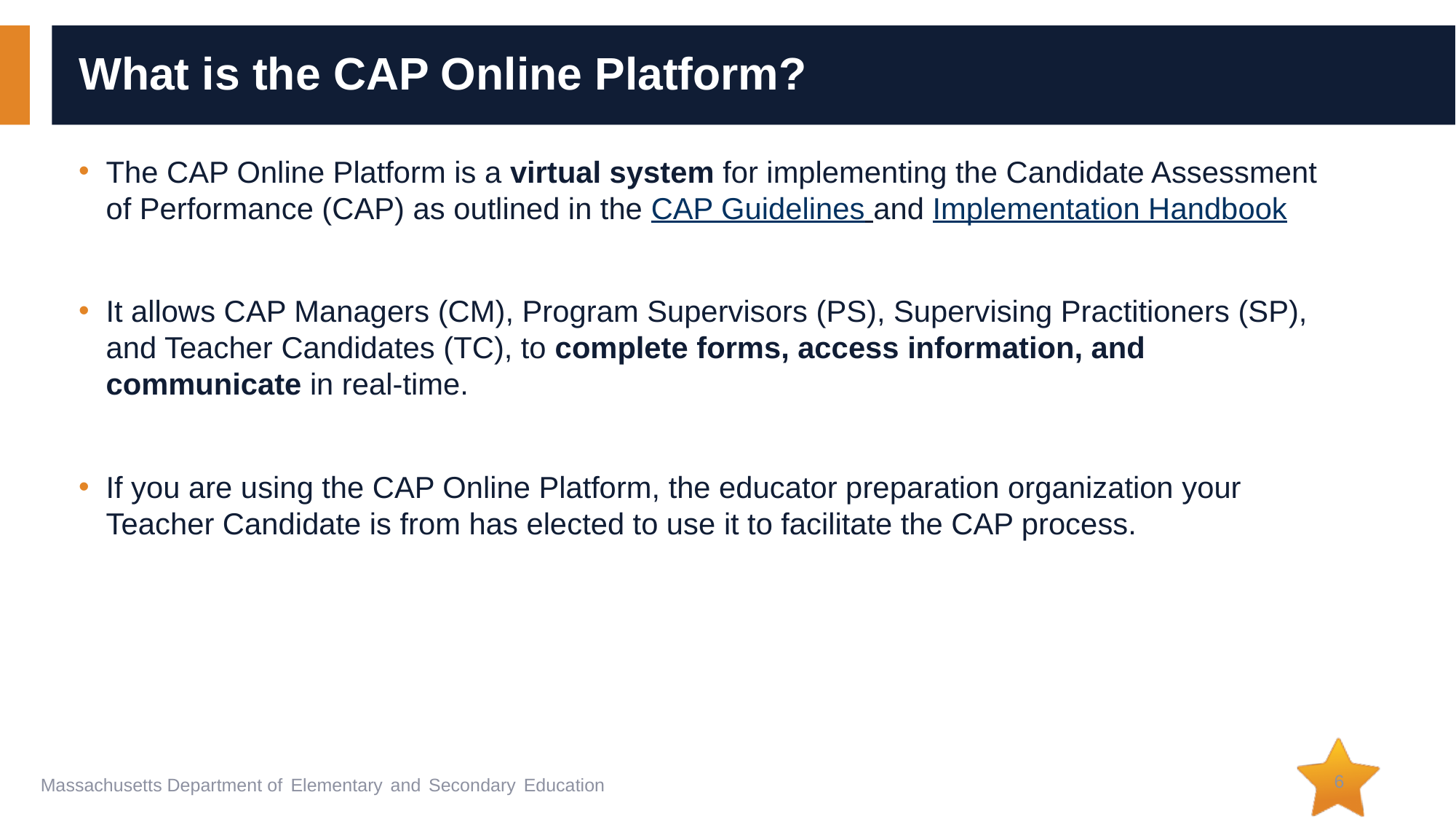

# What is the CAP Online Platform?
The CAP Online Platform is a virtual system for implementing the Candidate Assessment of Performance (CAP) as outlined in the CAP Guidelines and Implementation Handbook

It allows CAP Managers (CM), Program Supervisors (PS), Supervising Practitioners (SP), and Teacher Candidates (TC), to complete forms, access information, and communicate in real-time.

If you are using the CAP Online Platform, the educator preparation organization your Teacher Candidate is from has elected to use it to facilitate the CAP process.

6